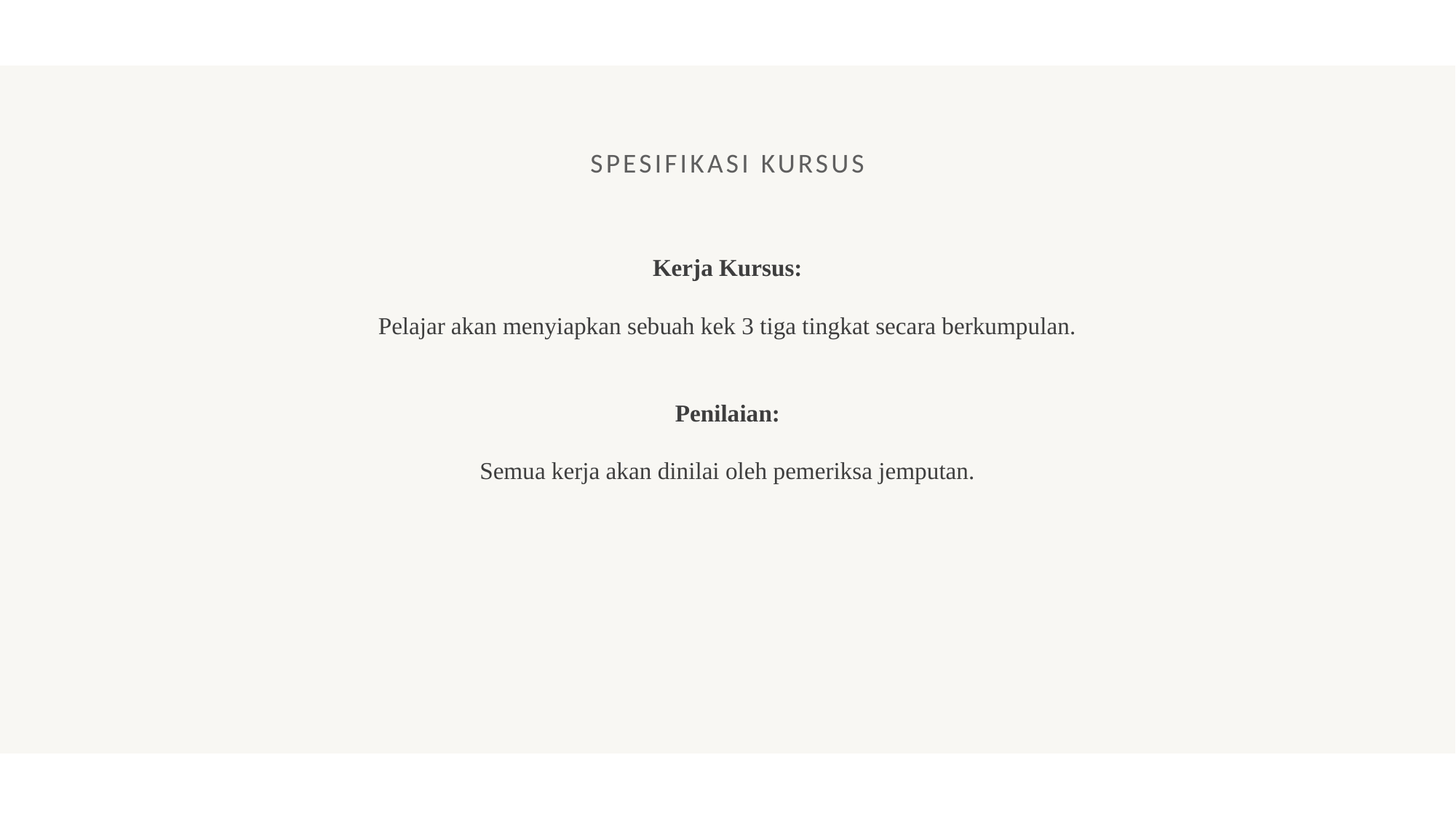

SPESIFIKASI KURSUS
Kerja Kursus:

Pelajar akan menyiapkan sebuah kek 3 tiga tingkat secara berkumpulan.

Penilaian:

Semua kerja akan dinilai oleh pemeriksa jemputan.